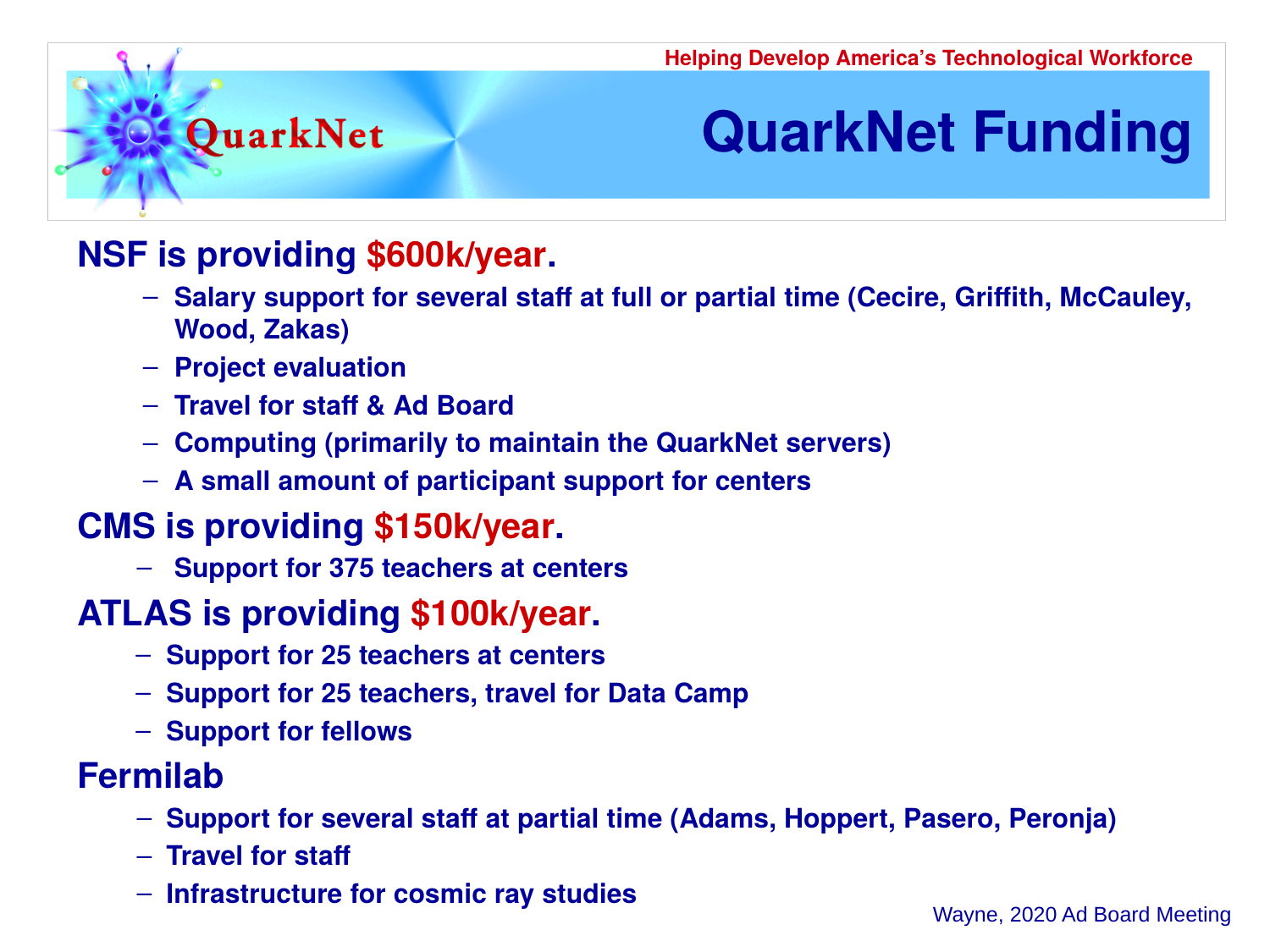

# QuarkNet Funding
NSF is providing $600k/year.
Salary support for several staff at full or partial time (Cecire, Griffith, McCauley, Wood, Zakas)
Project evaluation
Travel for staff & Ad Board
Computing (primarily to maintain the QuarkNet servers)
A small amount of participant support for centers
CMS is providing $150k/year.
Support for 375 teachers at centers
ATLAS is providing $100k/year.
Support for 25 teachers at centers
Support for 25 teachers, travel for Data Camp
Support for fellows
Fermilab
Support for several staff at partial time (Adams, Hoppert, Pasero, Peronja)
Travel for staff
Infrastructure for cosmic ray studies